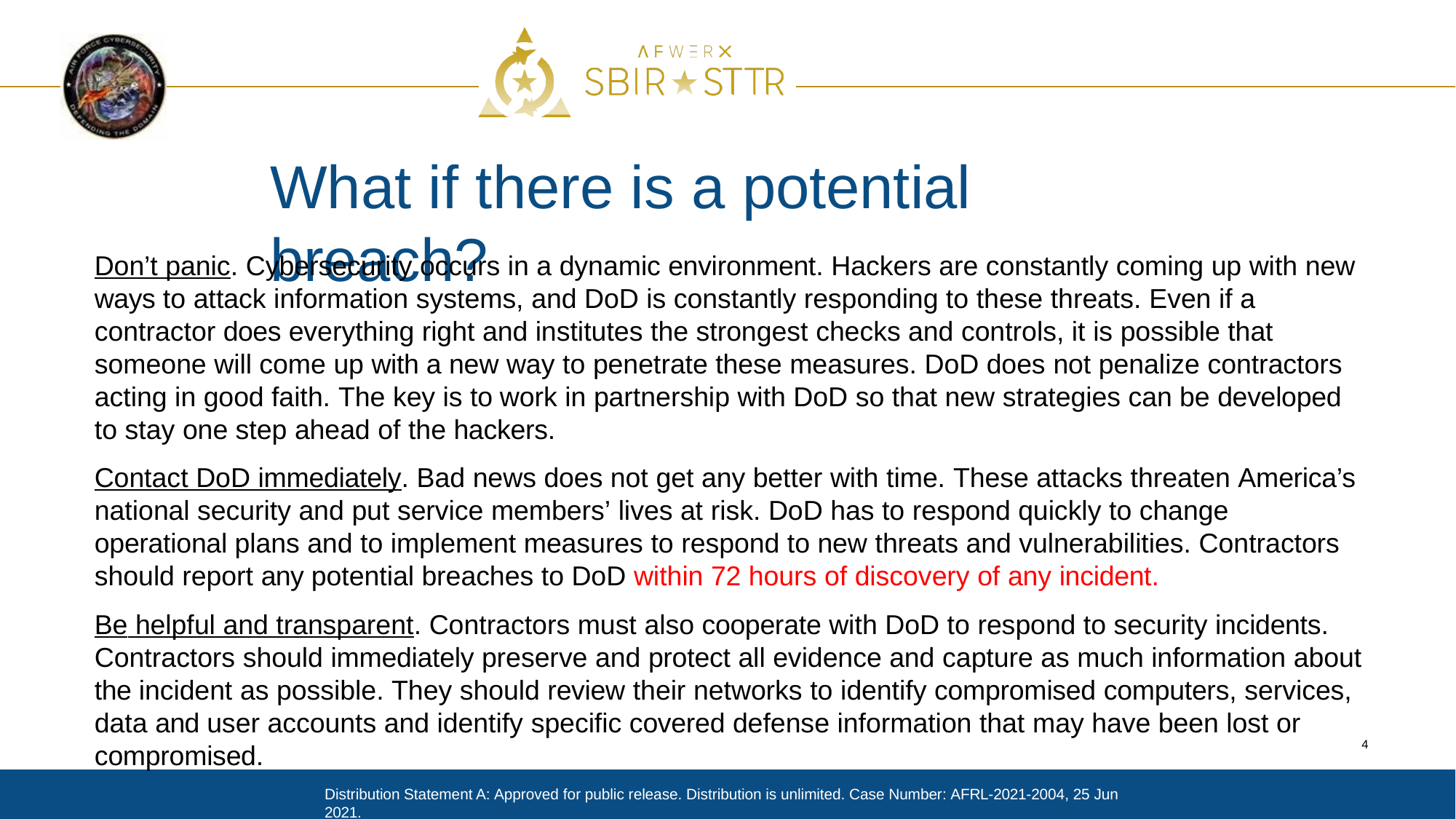

# What if there is a potential breach?
Don’t panic. Cybersecurity occurs in a dynamic environment. Hackers are constantly coming up with new ways to attack information systems, and DoD is constantly responding to these threats. Even if a contractor does everything right and institutes the strongest checks and controls, it is possible that someone will come up with a new way to penetrate these measures. DoD does not penalize contractors acting in good faith. The key is to work in partnership with DoD so that new strategies can be developed to stay one step ahead of the hackers.
Contact DoD immediately. Bad news does not get any better with time. These attacks threaten America’s national security and put service members’ lives at risk. DoD has to respond quickly to change operational plans and to implement measures to respond to new threats and vulnerabilities. Contractors should report any potential breaches to DoD within 72 hours of discovery of any incident.
Be helpful and transparent. Contractors must also cooperate with DoD to respond to security incidents. Contractors should immediately preserve and protect all evidence and capture as much information about the incident as possible. They should review their networks to identify compromised computers, services, data and user accounts and identify specific covered defense information that may have been lost or compromised.
4
Distribution Statement A: Approved for public release. Distribution is unlimited. Case Number: AFRL-2021-2004, 25 Jun 2021.